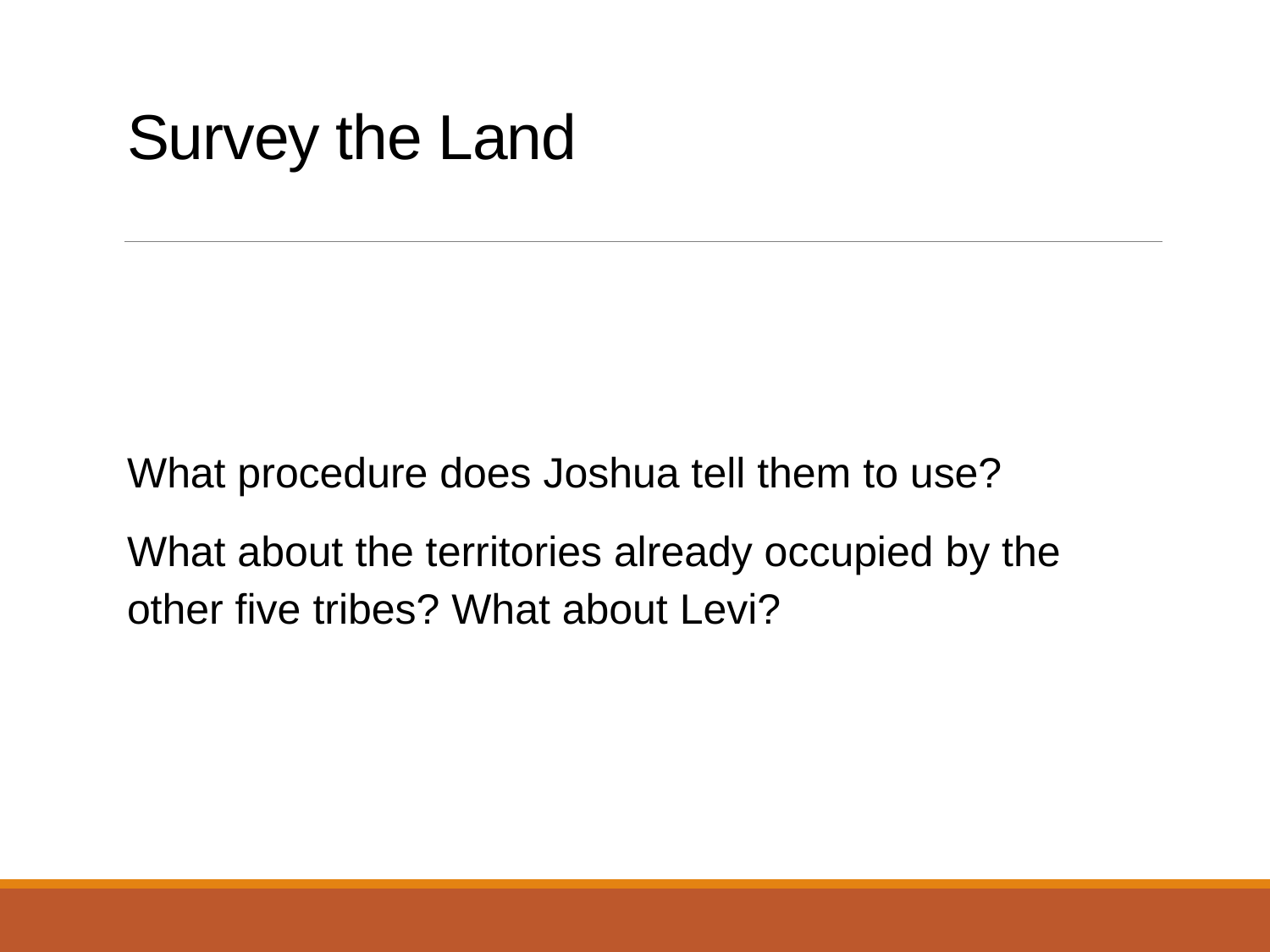

# Survey the Land
What procedure does Joshua tell them to use?
What about the territories already occupied by the other five tribes? What about Levi?